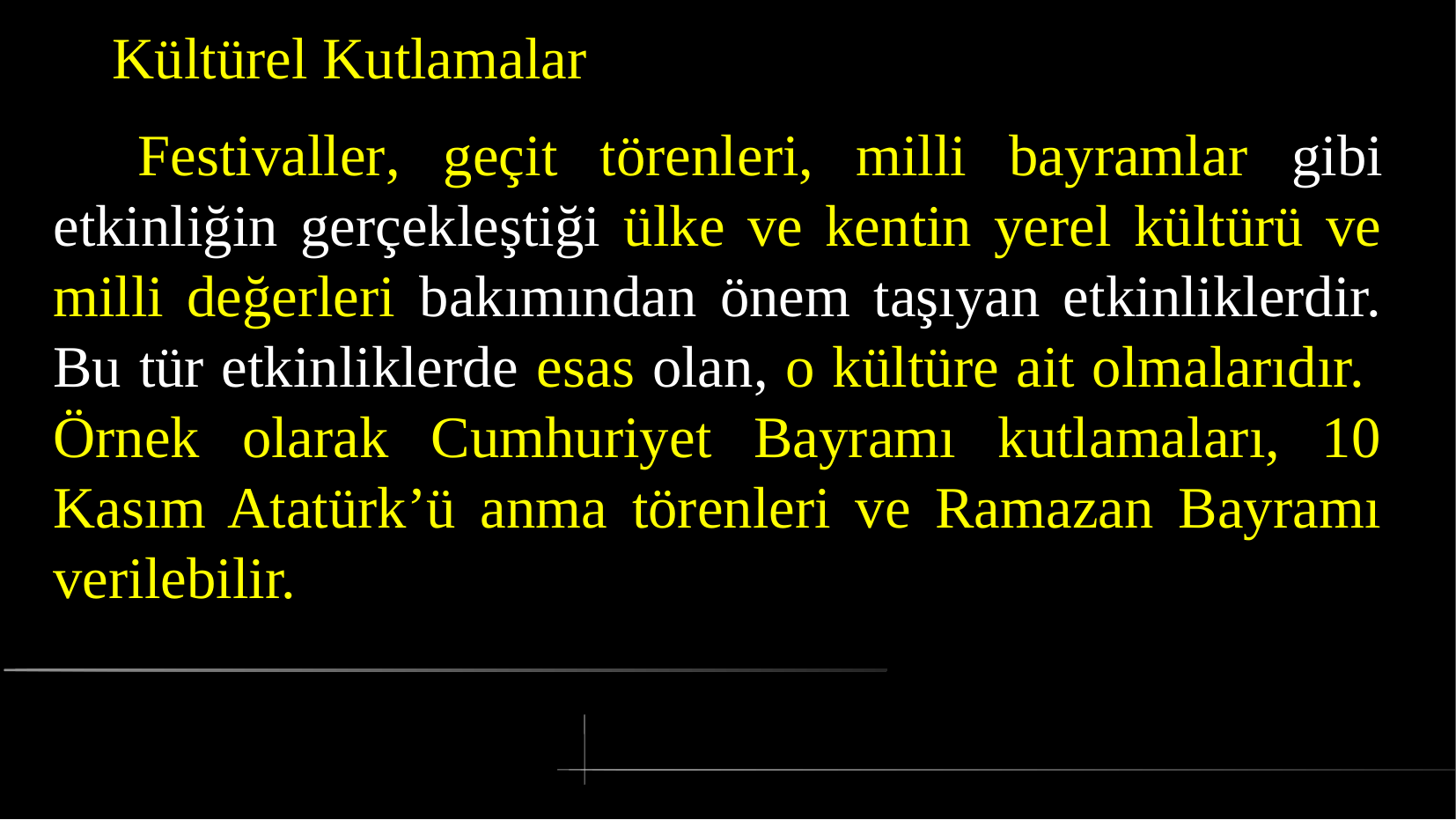

# Kültürel Kutlamalar
  Festivaller, geçit törenleri, milli bayramlar gibi etkinliğin gerçekleştiği ülke ve kentin yerel kültürü ve milli değerleri bakımından önem taşıyan etkinliklerdir. Bu tür etkinliklerde esas olan, o kültüre ait olmalarıdır.  Örnek olarak Cumhuriyet Bayramı kutlamaları, 10 Kasım Atatürk’ü anma törenleri ve Ramazan Bayramı verilebilir.